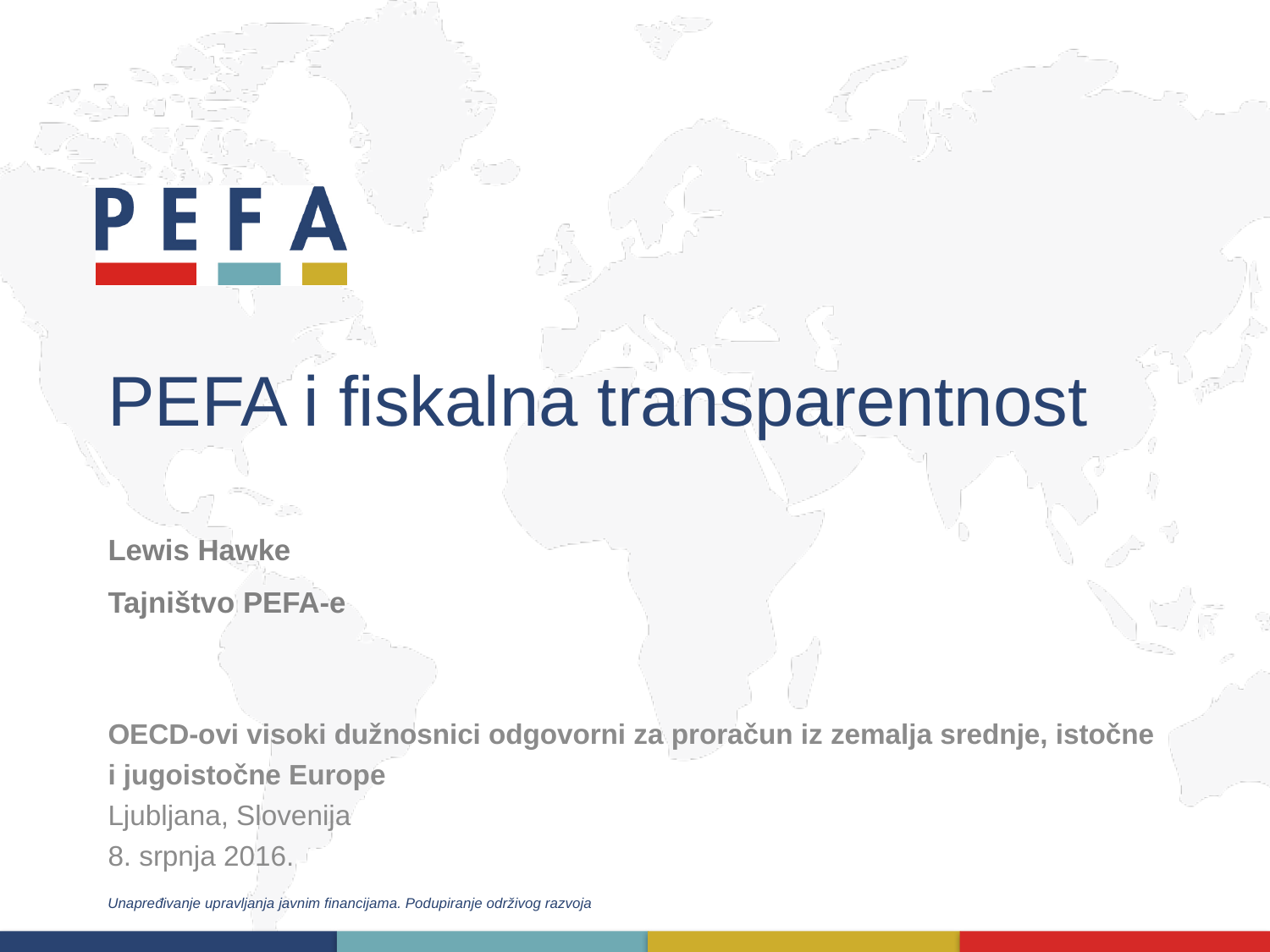

# PEFA i fiskalna transparentnost
Lewis Hawke
Tajništvo PEFA-e
OECD-ovi visoki dužnosnici odgovorni za proračun iz zemalja srednje, istočne i jugoistočne Europe
Ljubljana, Slovenija
8. srpnja 2016.